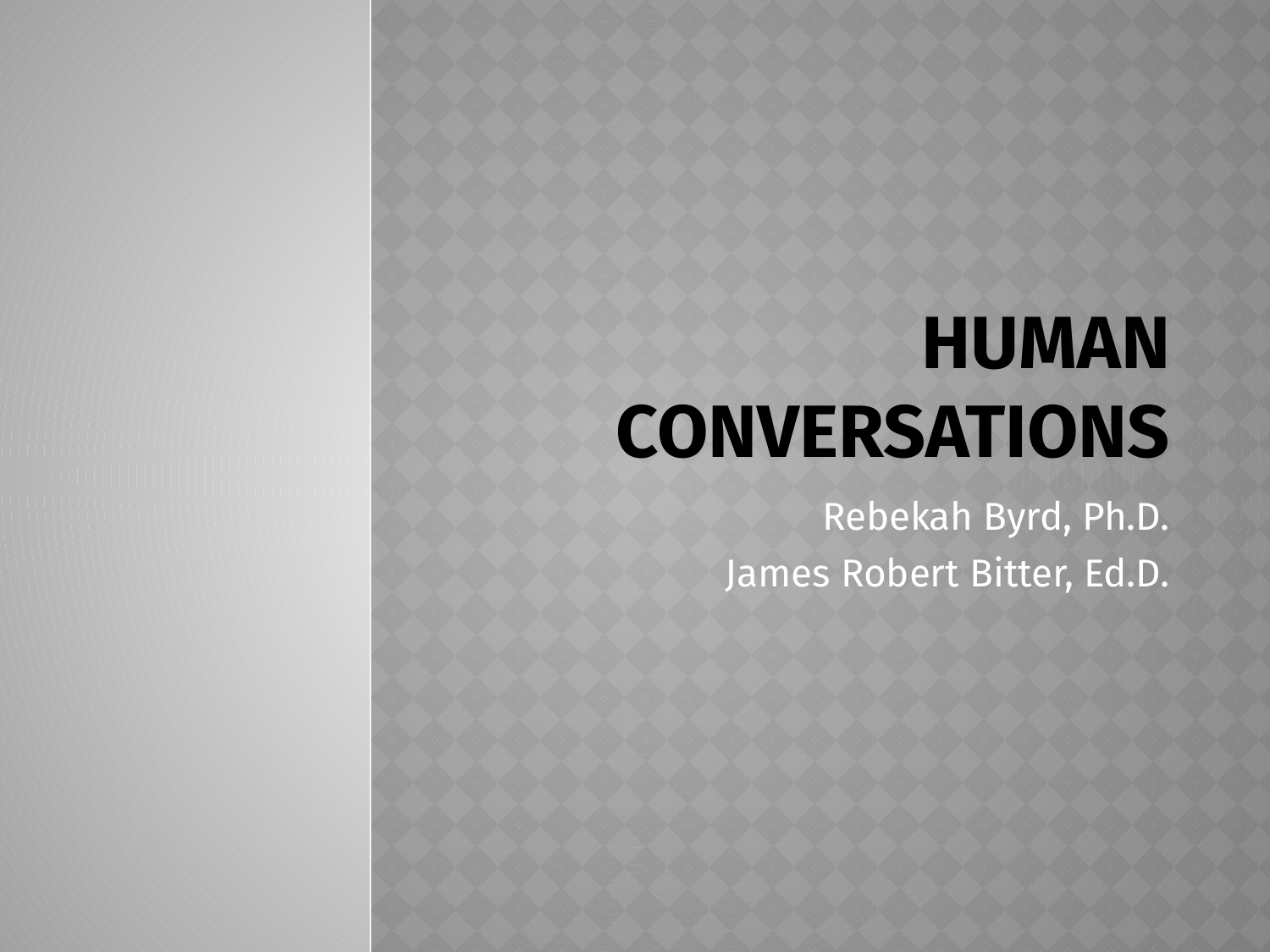

# Human Conversations
Rebekah Byrd, Ph.D.
James Robert Bitter, Ed.D.